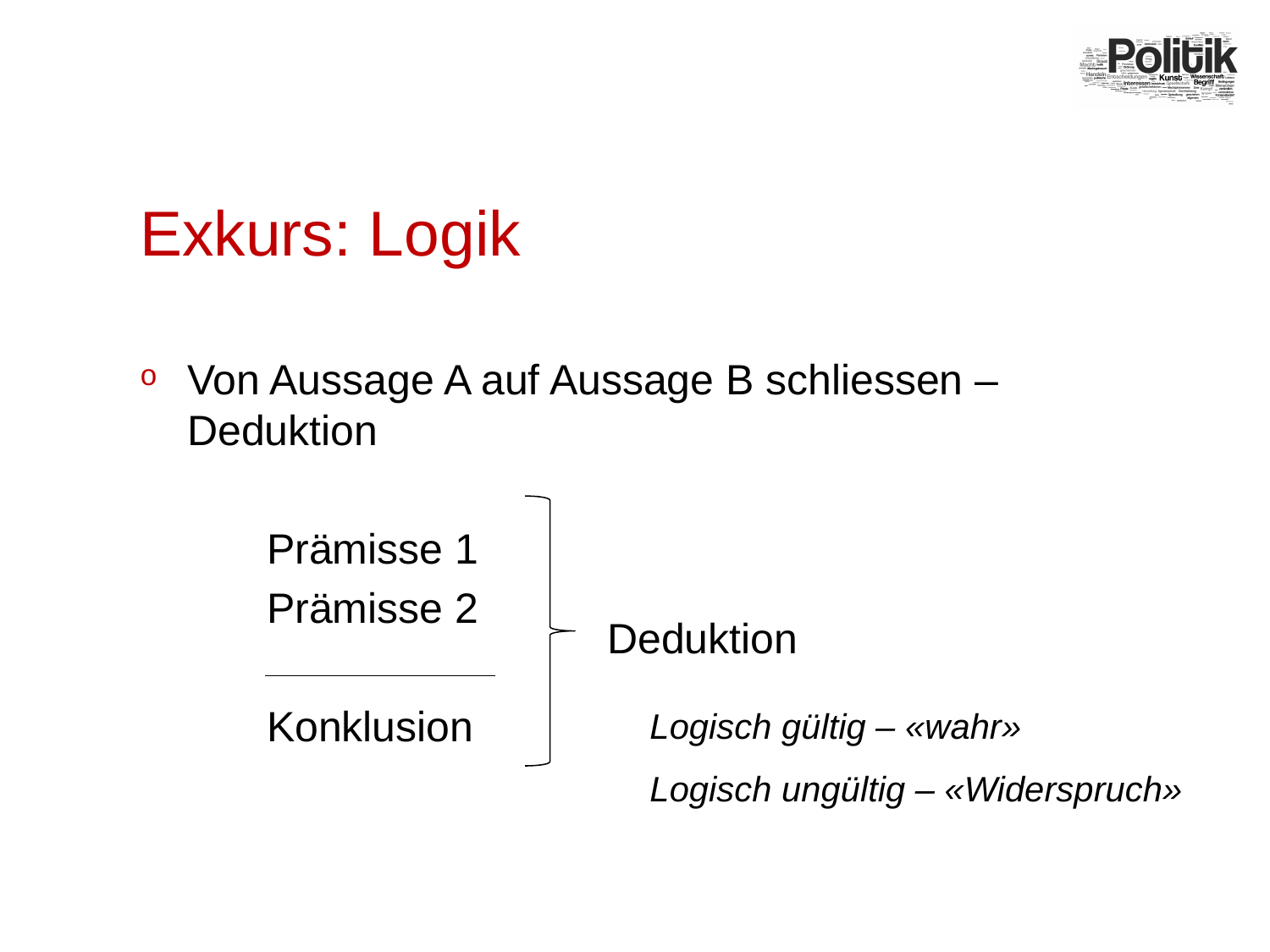

# Exkurs: Logik
Von Aussage A auf Aussage B schliessen – Deduktion

	Prämisse 1
	Prämisse 2

	Konklusion

Deduktion
Logisch gültig – «wahr»
Logisch ungültig – «Widerspruch»